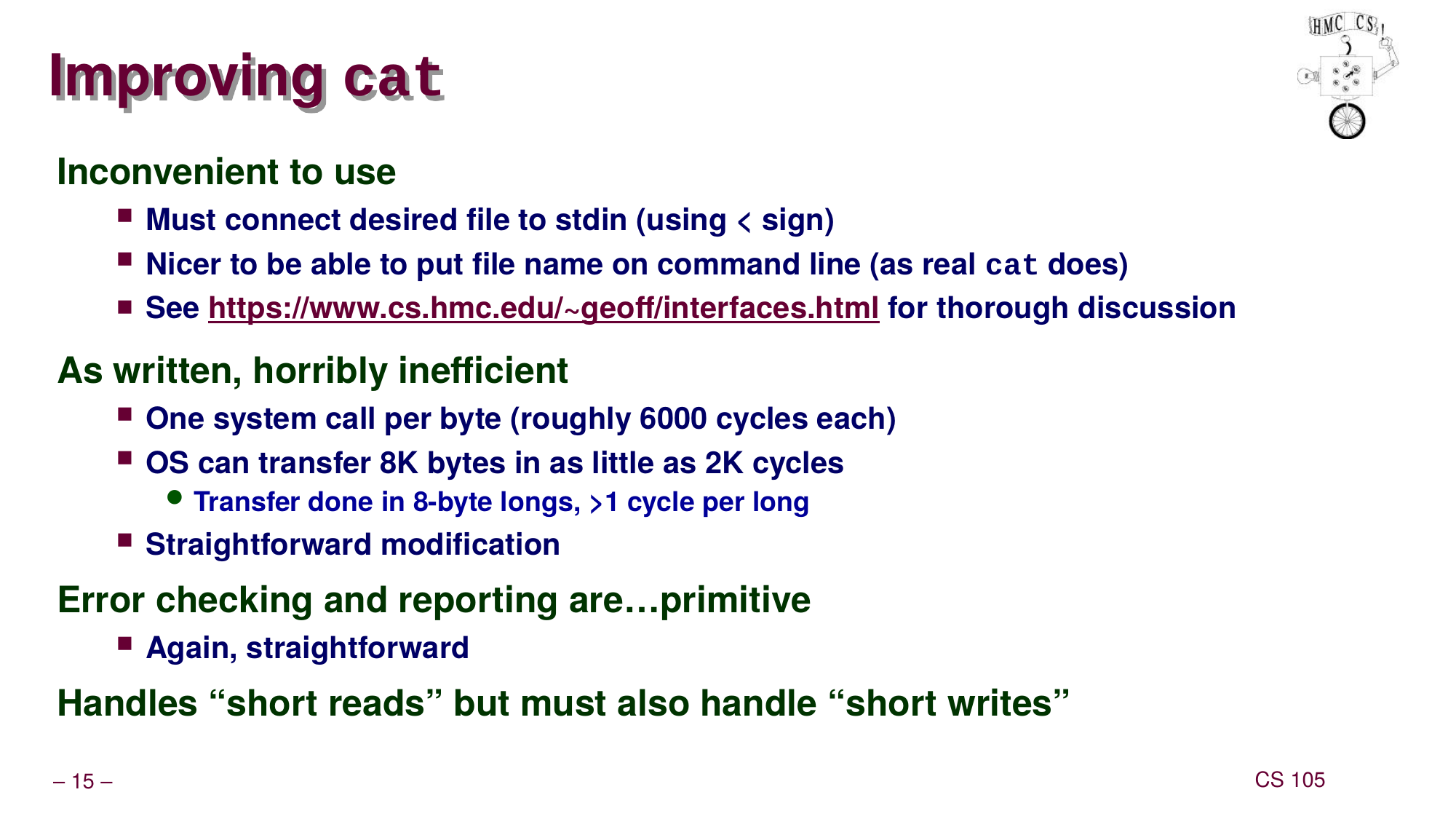

# Improving cat
Inconvenient to use
Must connect desired file to stdin (using < sign)
Nicer to be able to put file name on command line (as real cat does)
See https://www.cs.hmc.edu/~geoff/interfaces.html for thorough discussion
As written, horribly inefficient
One system call per byte (roughly 6000 cycles each)
OS can transfer 8K bytes in as little as 2K cycles
Transfer done in 8-byte longs, >1 cycle per long
Straightforward modification
Error checking and reporting are…primitive
Again, straightforward
Handles “short reads” but must also handle “short writes”